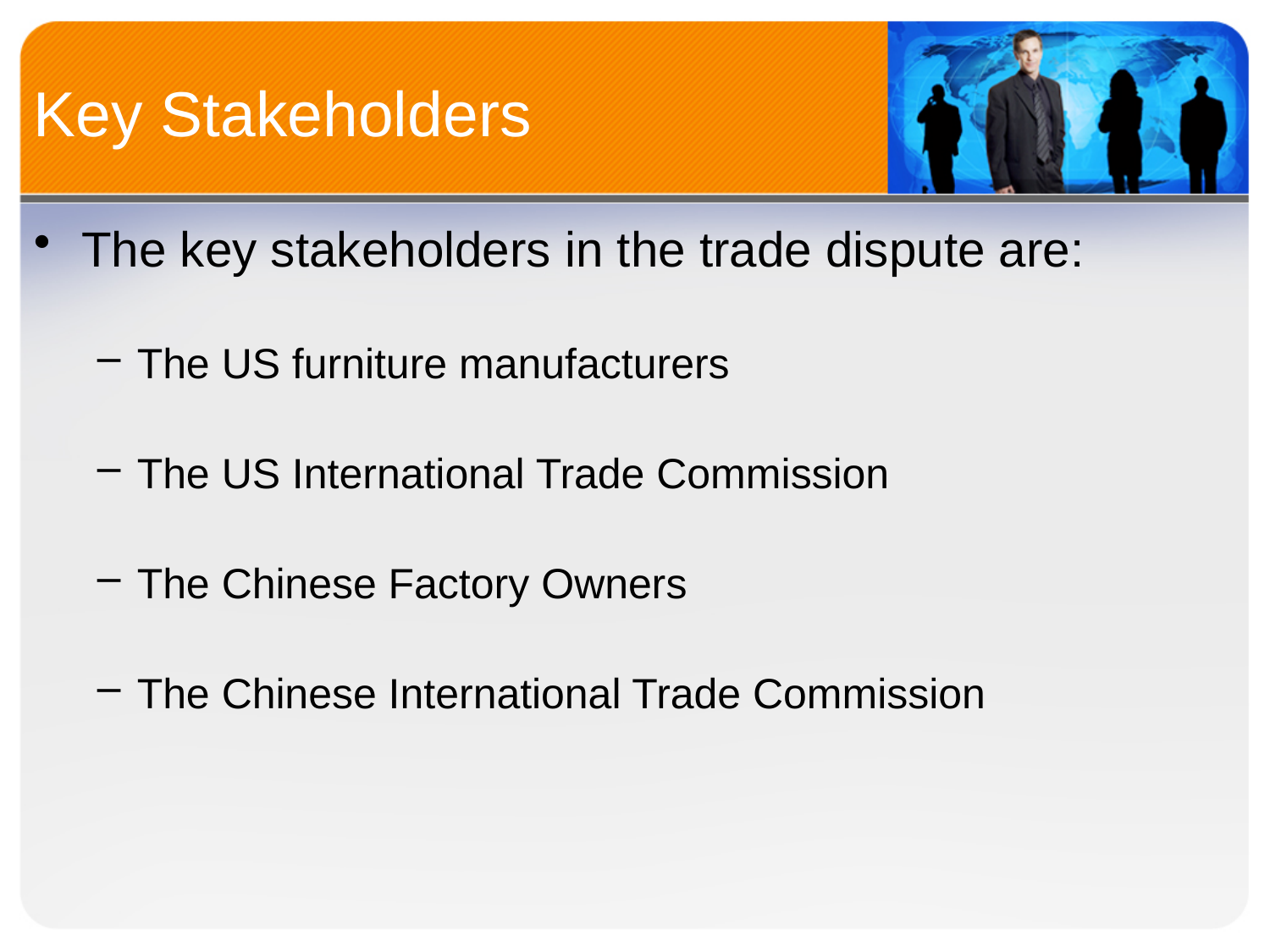

# Key Stakeholders
The key stakeholders in the trade dispute are:
The US furniture manufacturers
The US International Trade Commission
The Chinese Factory Owners
The Chinese International Trade Commission